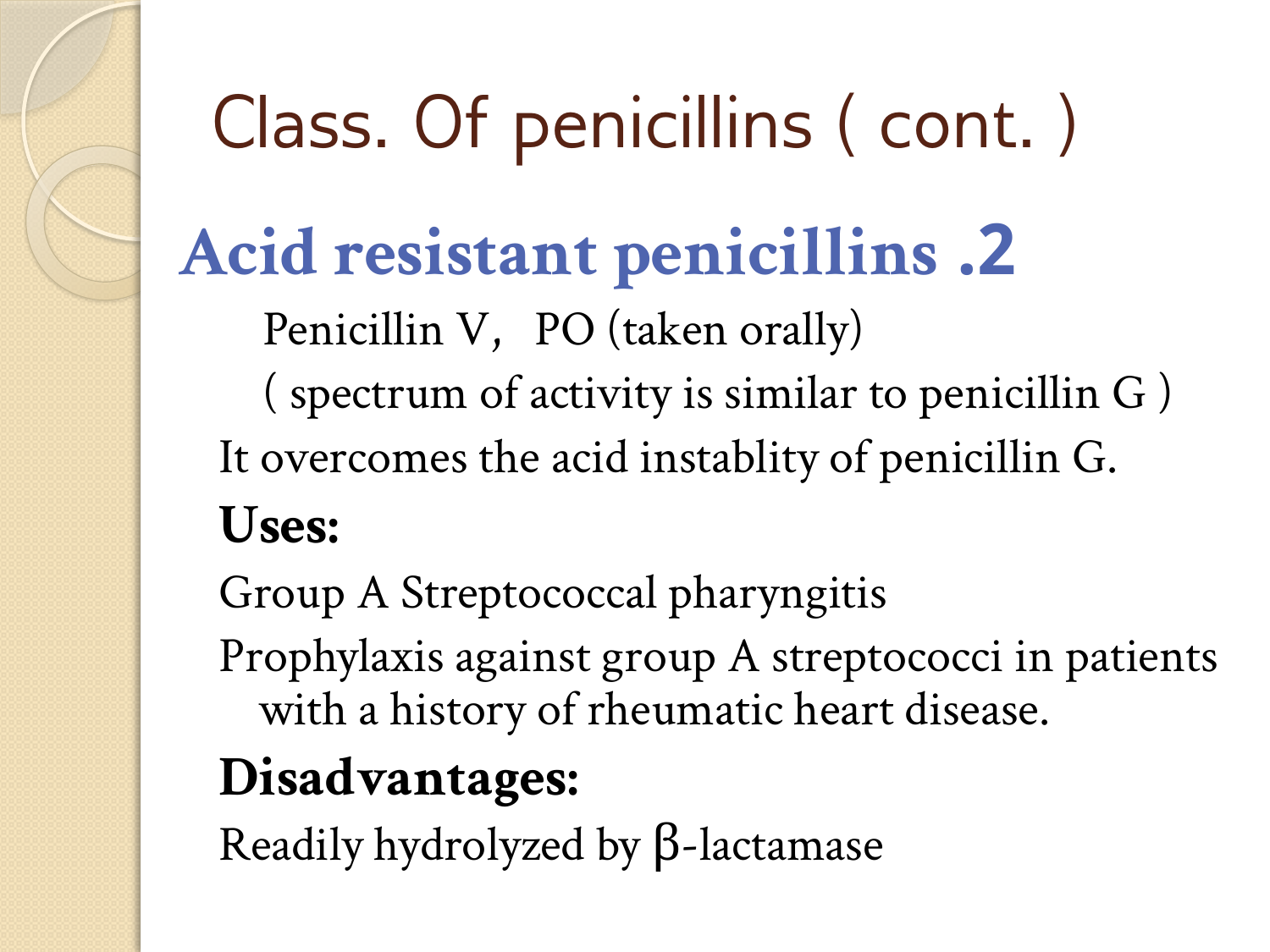

# Class. Of penicillins ( cont. )
2. Acid resistant penicillins

    Penicillin V,   PO (taken orally)
    ( spectrum of activity is similar to penicillin G )
It overcomes the acid instablity of penicillin G.
Uses:
Group A Streptococcal pharyngitis
Prophylaxis against group A streptococci in patients with a history of rheumatic heart disease.
Disadvantages:
Readily hydrolyzed by β-lactamase